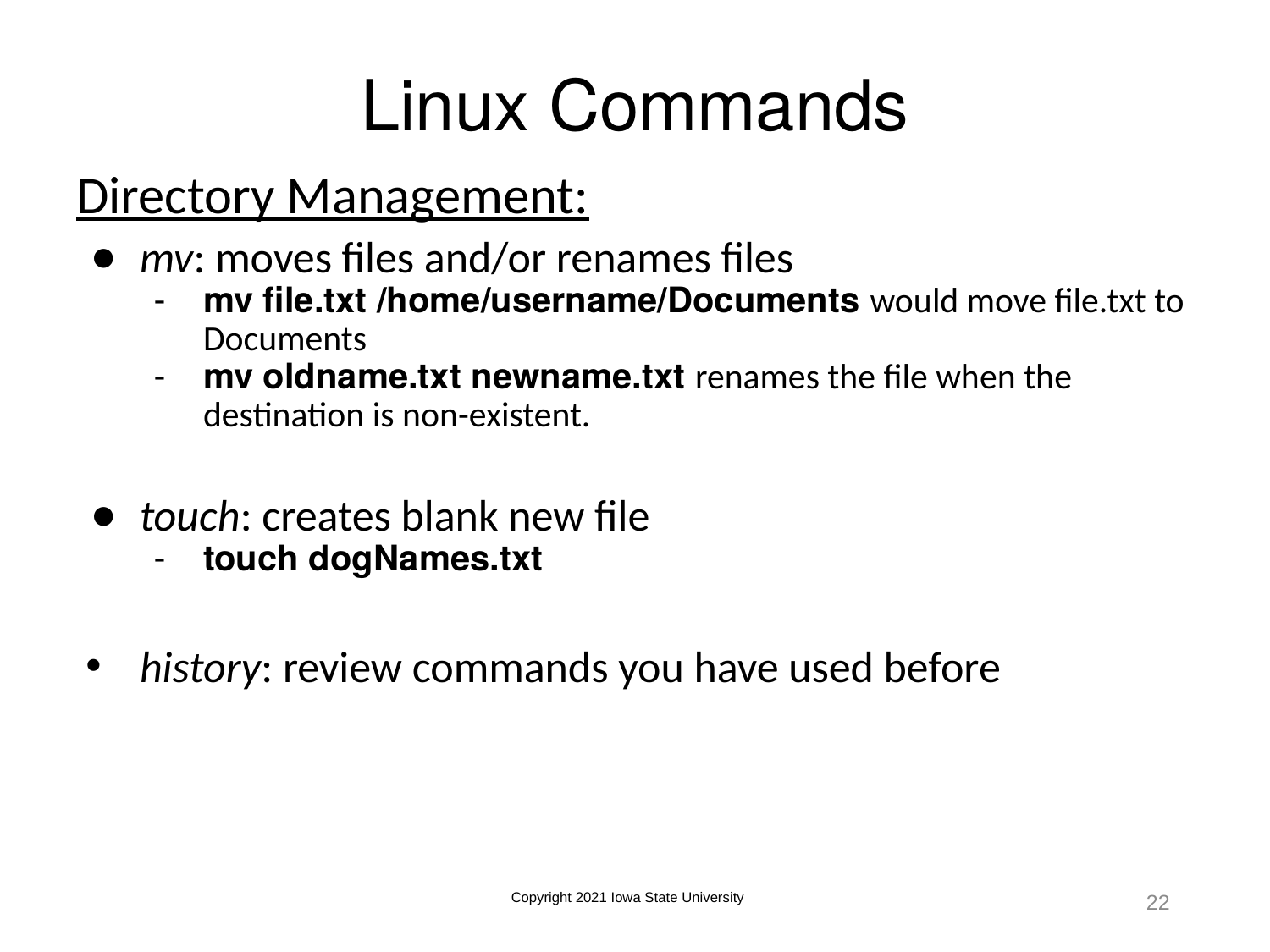

# Linux Commands
Directory Management:
mv: moves files and/or renames files
mv file.txt /home/username/Documents would move file.txt to Documents
mv oldname.txt newname.txt renames the file when the destination is non-existent.

touch: creates blank new file
touch dogNames.txt

history: review commands you have used before

Copyright 2021 Iowa State University
22